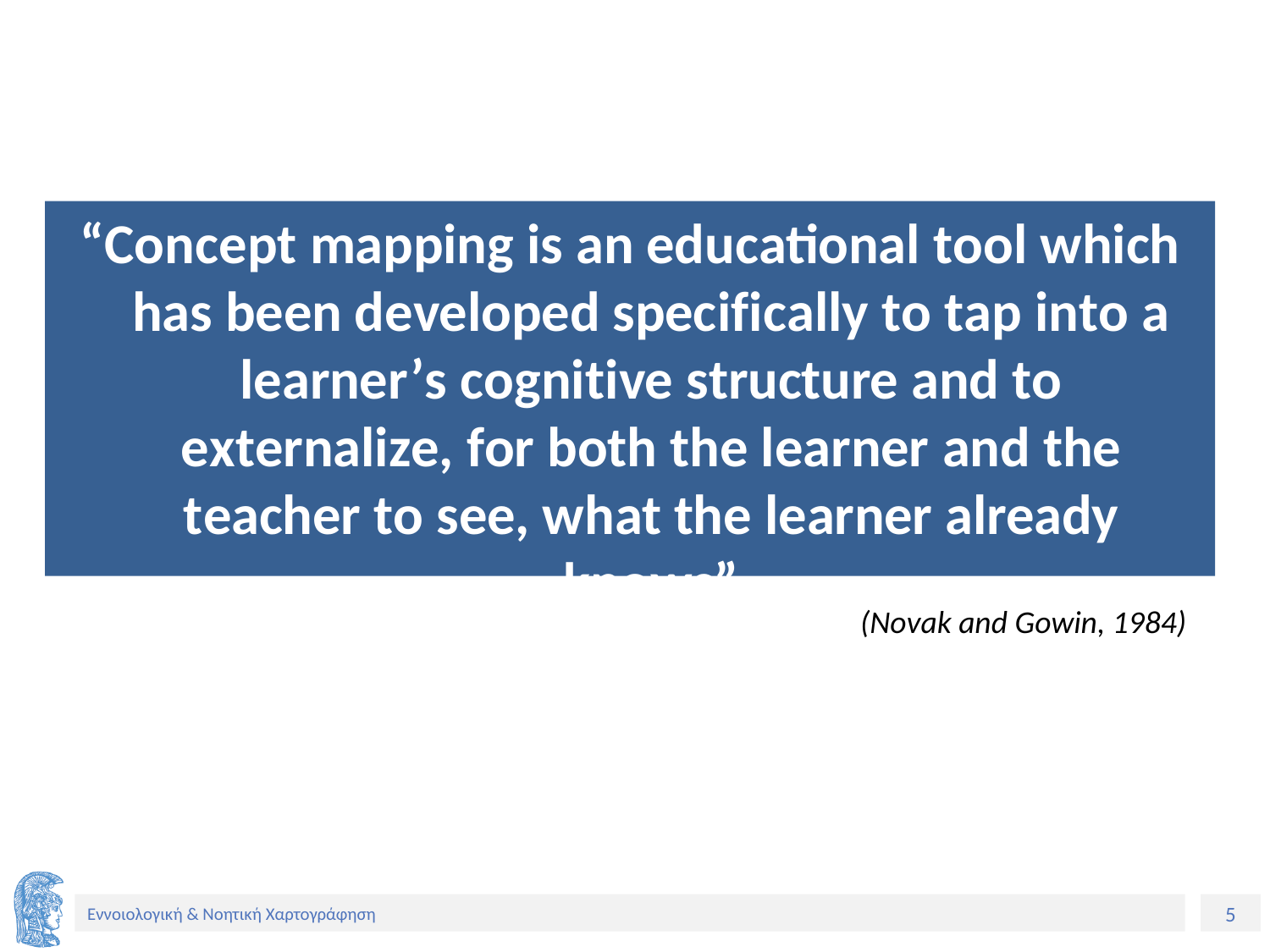

“Concept mapping is an educational tool which has been developed specifically to tap into a learner’s cognitive structure and to externalize, for both the learner and the teacher to see, what the learner already knows”
(Novak and Gowin, 1984)